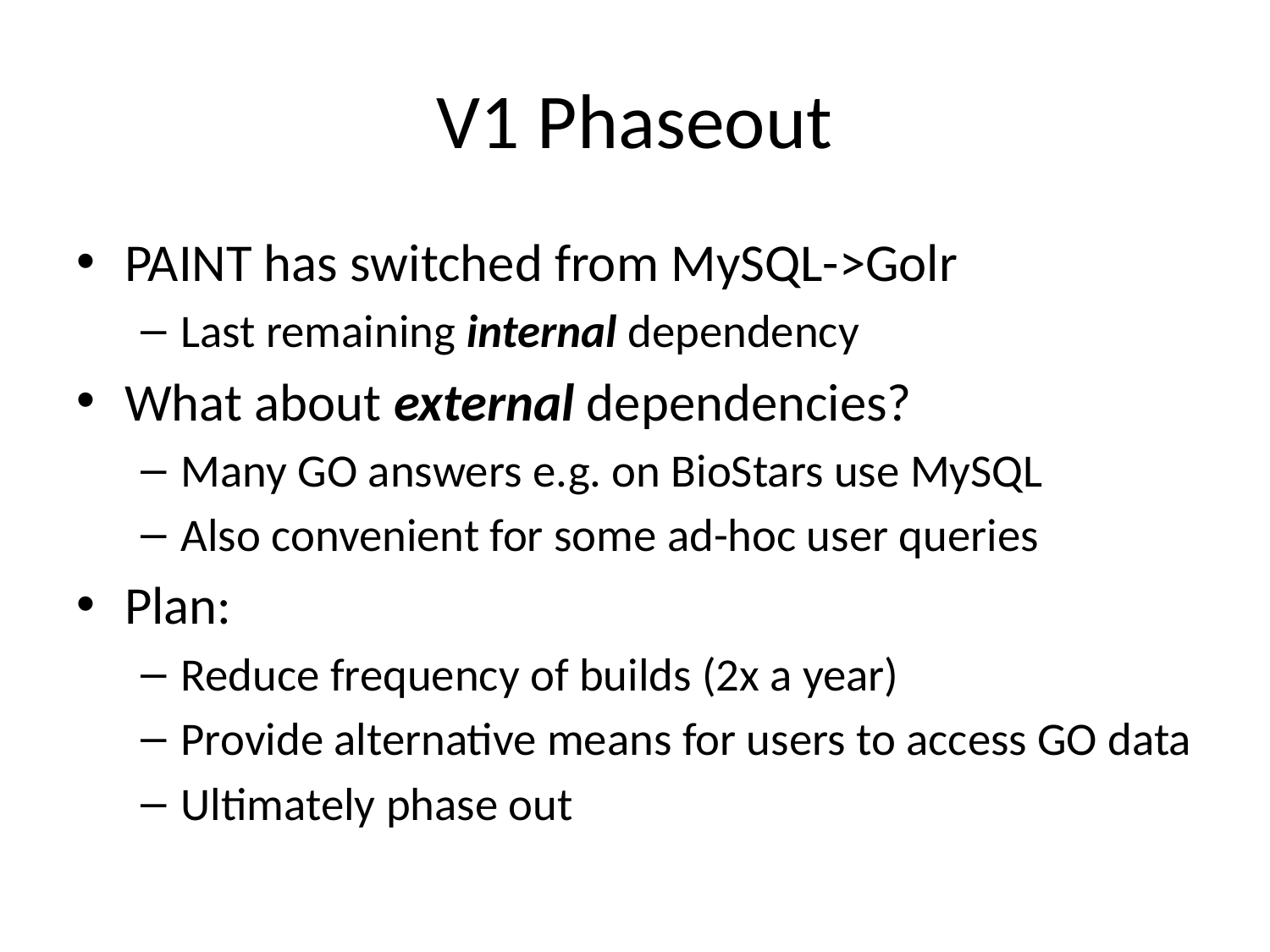

# V1 Phaseout
PAINT has switched from MySQL->Golr
Last remaining internal dependency
What about external dependencies?
Many GO answers e.g. on BioStars use MySQL
Also convenient for some ad-hoc user queries
Plan:
Reduce frequency of builds (2x a year)
Provide alternative means for users to access GO data
Ultimately phase out